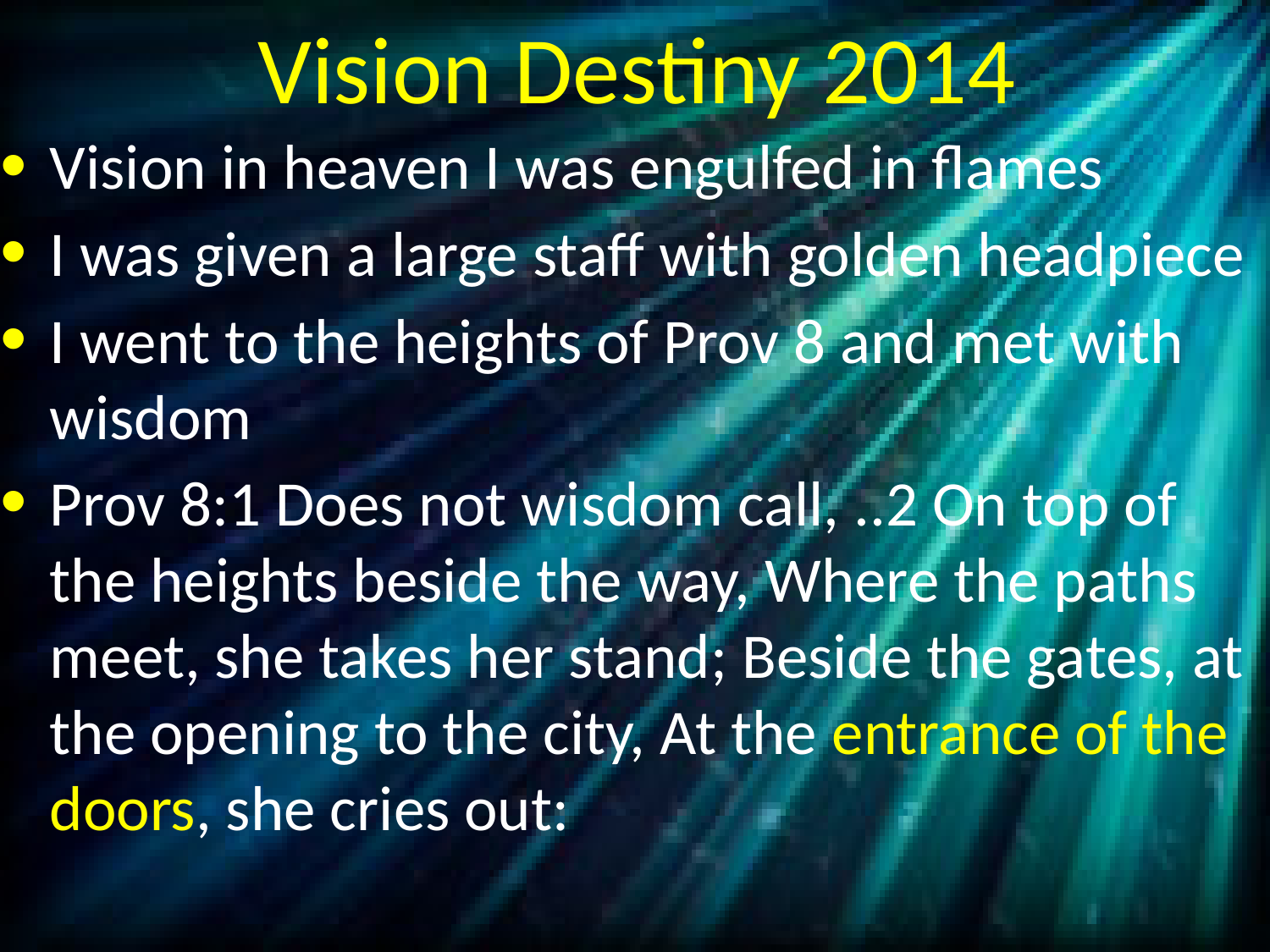

# Vision Destiny 2014
Vision in heaven I was engulfed in flames
I was given a large staff with golden headpiece
I went to the heights of Prov 8 and met with wisdom
Prov 8:1 Does not wisdom call, ..2 On top of the heights beside the way, Where the paths meet, she takes her stand; Beside the gates, at the opening to the city, At the entrance of the doors, she cries out: